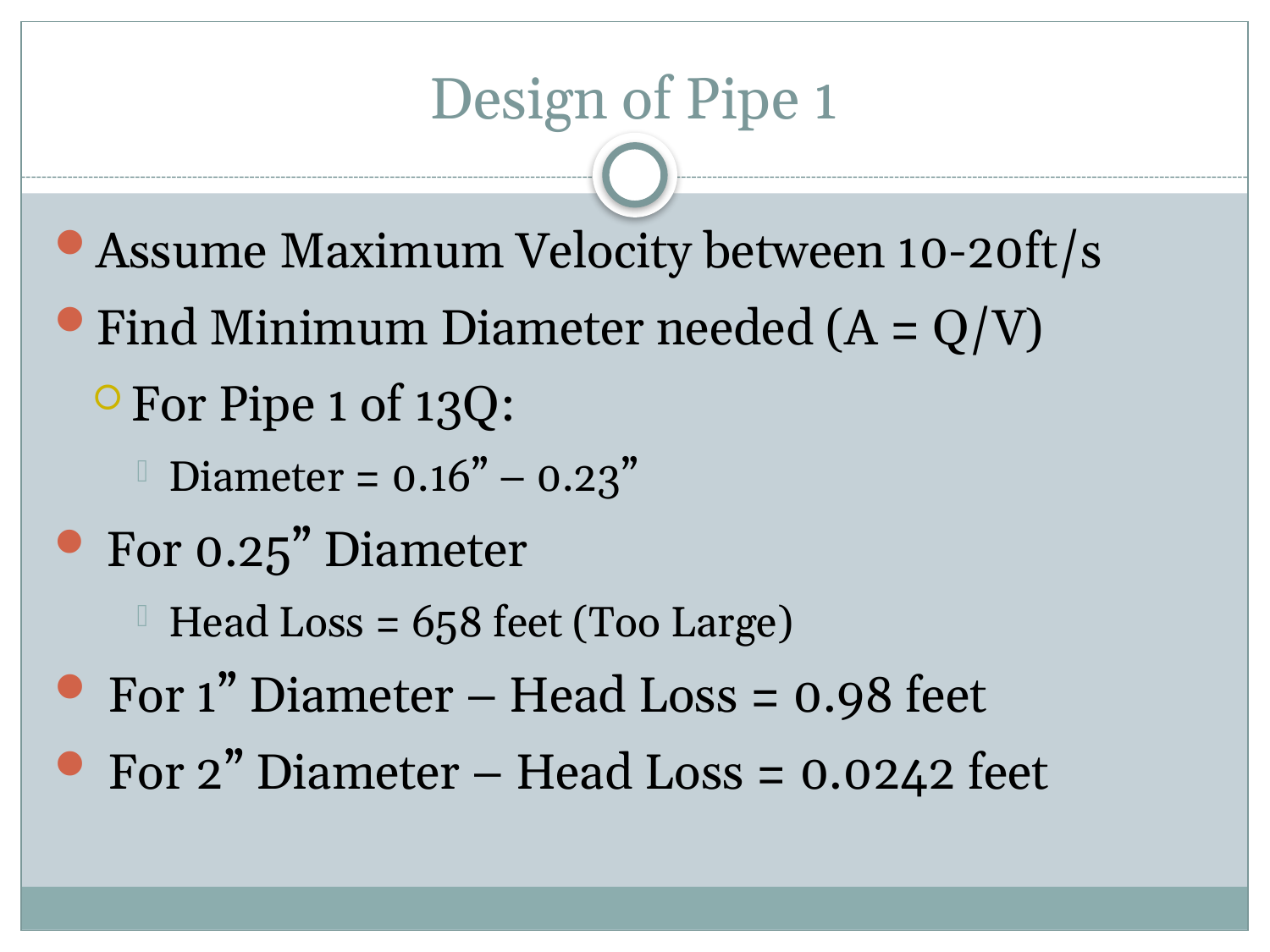

# Design of Pipe 1
Assume Maximum Velocity between 10-20ft/s
Find Minimum Diameter needed (A = Q/V)
For Pipe 1 of 13Q:
Diameter = 0.16” – 0.23”
 For 0.25” Diameter
Head Loss = 658 feet (Too Large)
 For 1” Diameter – Head Loss = 0.98 feet
 For 2” Diameter – Head Loss = 0.0242 feet